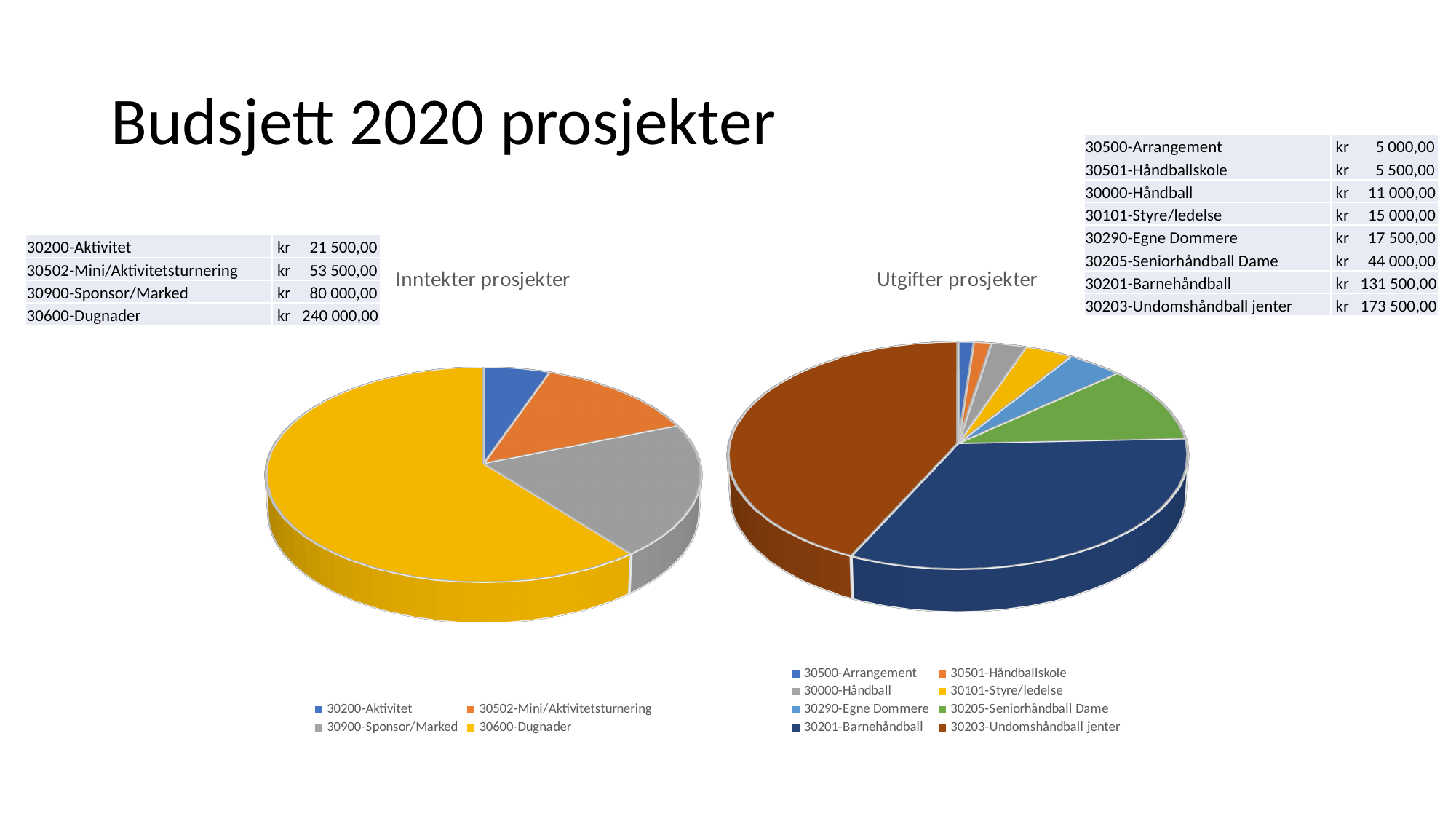

# Budsjett 2020 prosjekter
| 30500-Arrangement | kr 5 000,00 |
| --- | --- |
| 30501-Håndballskole | kr 5 500,00 |
| 30000-Håndball | kr 11 000,00 |
| 30101-Styre/ledelse | kr 15 000,00 |
| 30290-Egne Dommere | kr 17 500,00 |
| 30205-Seniorhåndball Dame | kr 44 000,00 |
| 30201-Barnehåndball | kr 131 500,00 |
| 30203-Undomshåndball jenter | kr 173 500,00 |
| 30200-Aktivitet | kr 21 500,00 |
| --- | --- |
| 30502-Mini/Aktivitetsturnering | kr 53 500,00 |
| 30900-Sponsor/Marked | kr 80 000,00 |
| 30600-Dugnader | kr 240 000,00 |

[unsupported chart]

[unsupported chart]